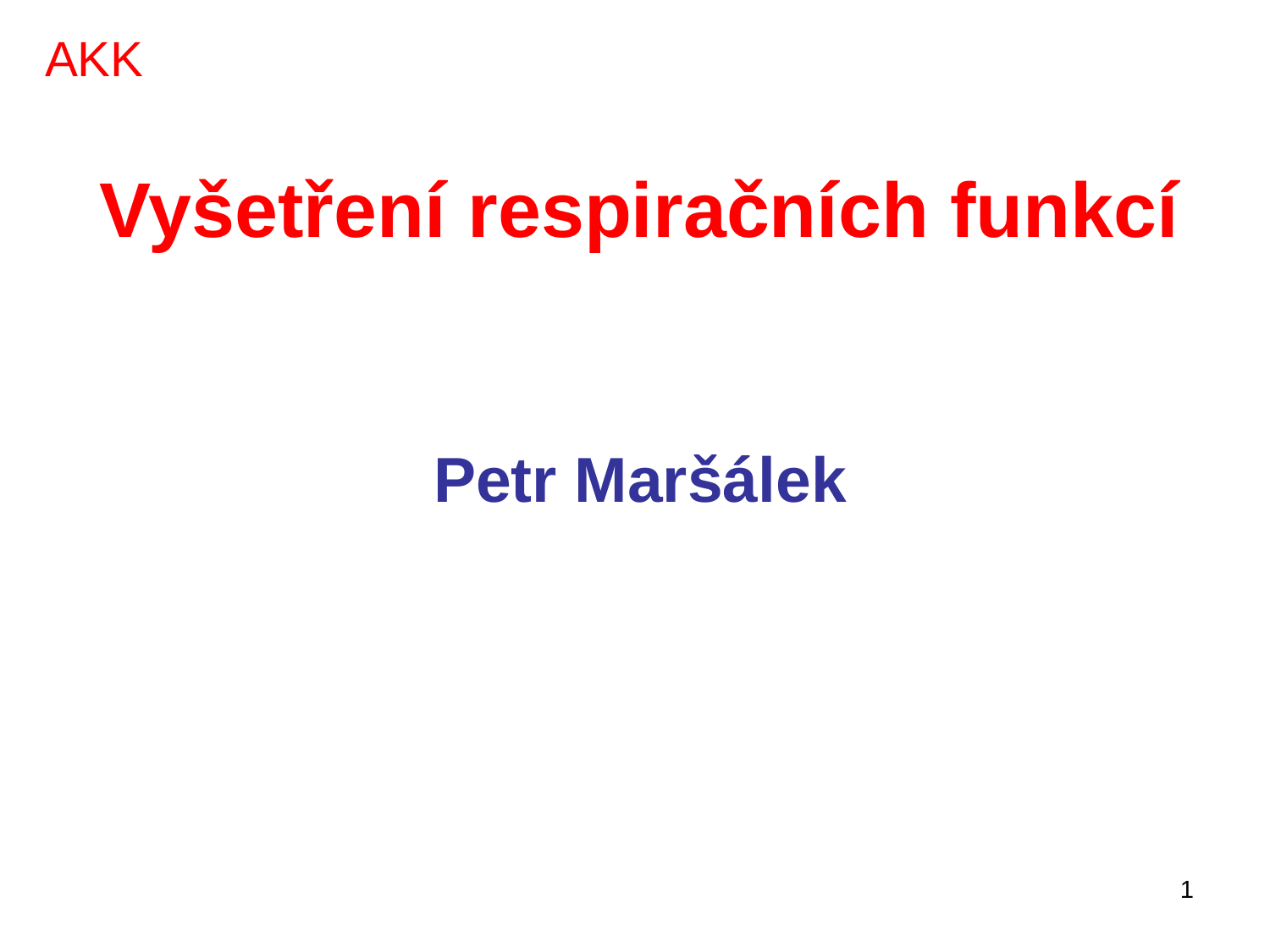

AKK
Vyšetření respiračních funkcí

Petr Maršálek

1